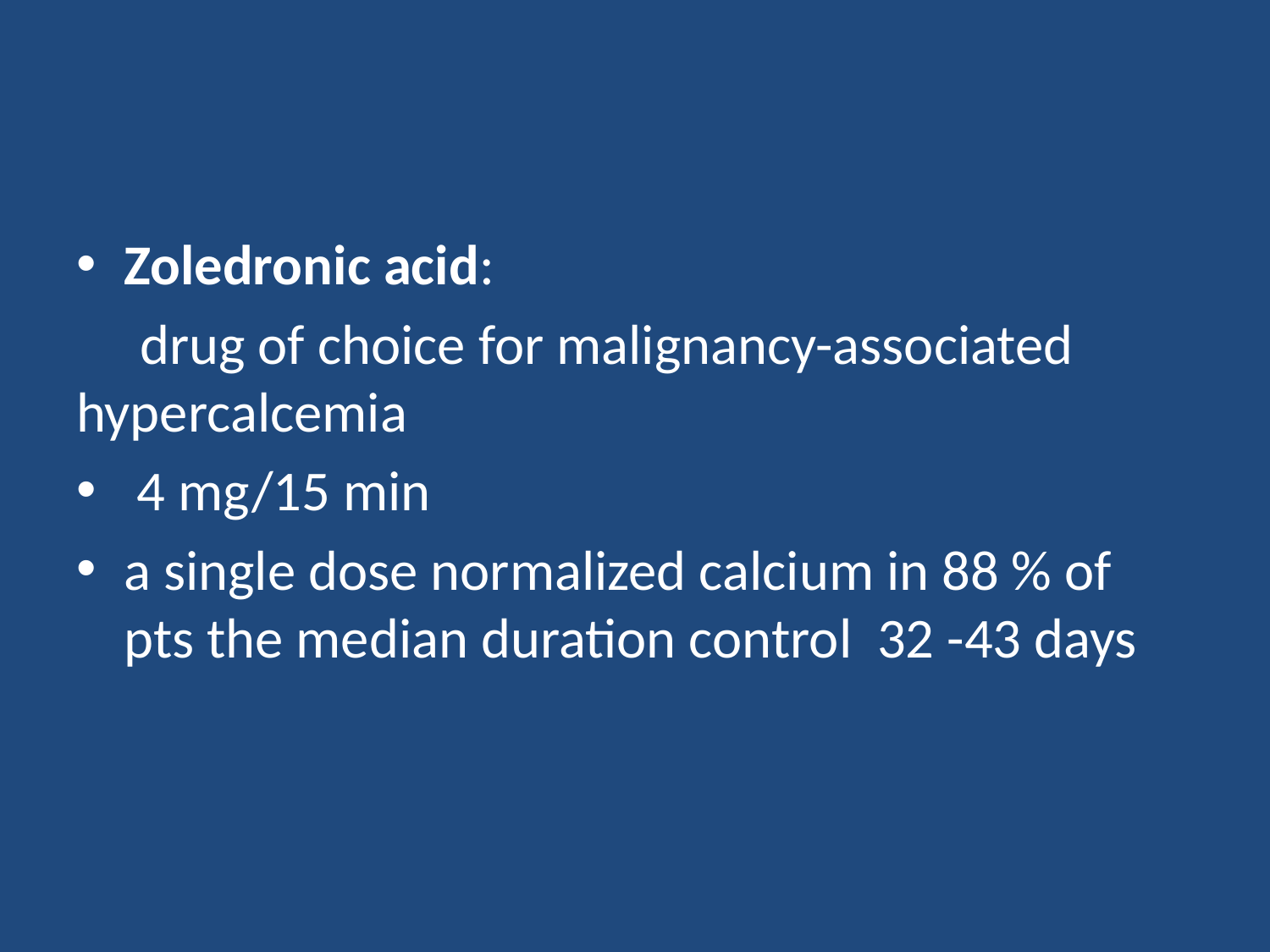

#
Zoledronic acid:
     drug of choice for malignancy-associated hypercalcemia
 4 mg/15 min
a single dose normalized calcium in 88 % of pts the median duration control  32 -43 days